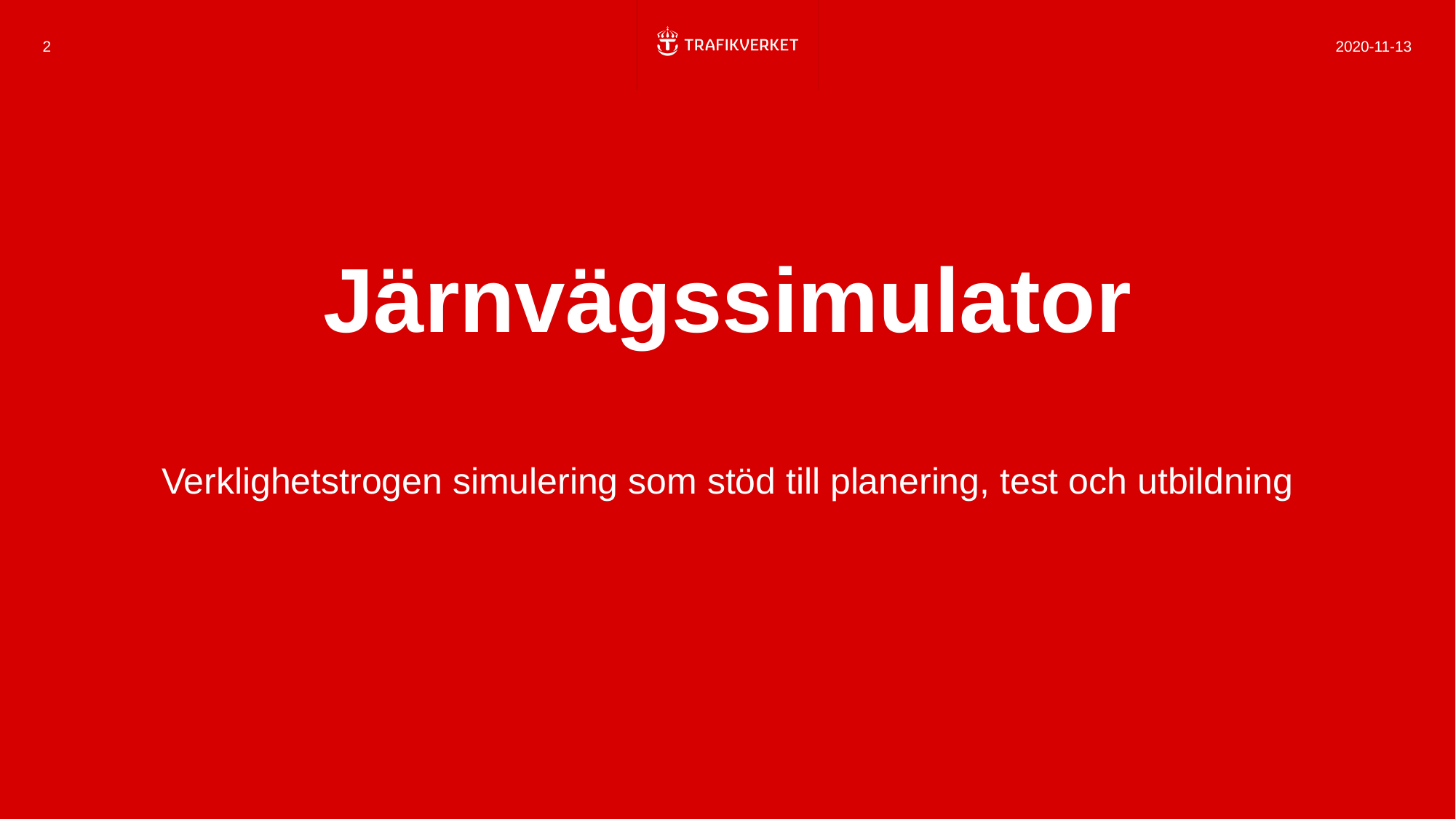

2
2020-11-13
# Järnvägssimulator
Verklighetstrogen simulering som stöd till planering, test och utbildning